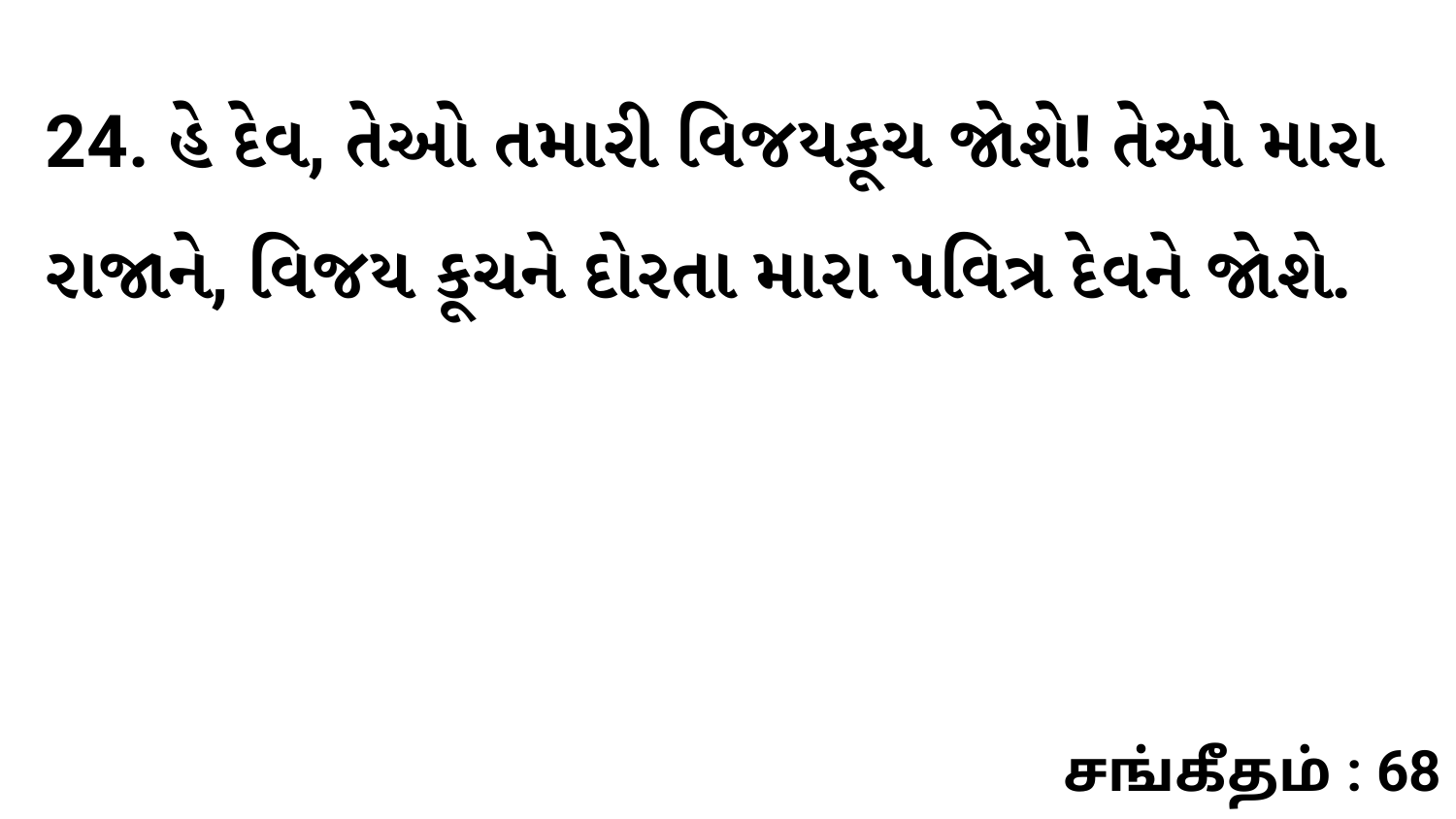

24. હે દેવ, તેઓ તમારી વિજયકૂચ જોશે! તેઓ મારા રાજાને, વિજય કૂચને દોરતા મારા પવિત્ર દેવને જોશે.
சங்கீதம் : 68